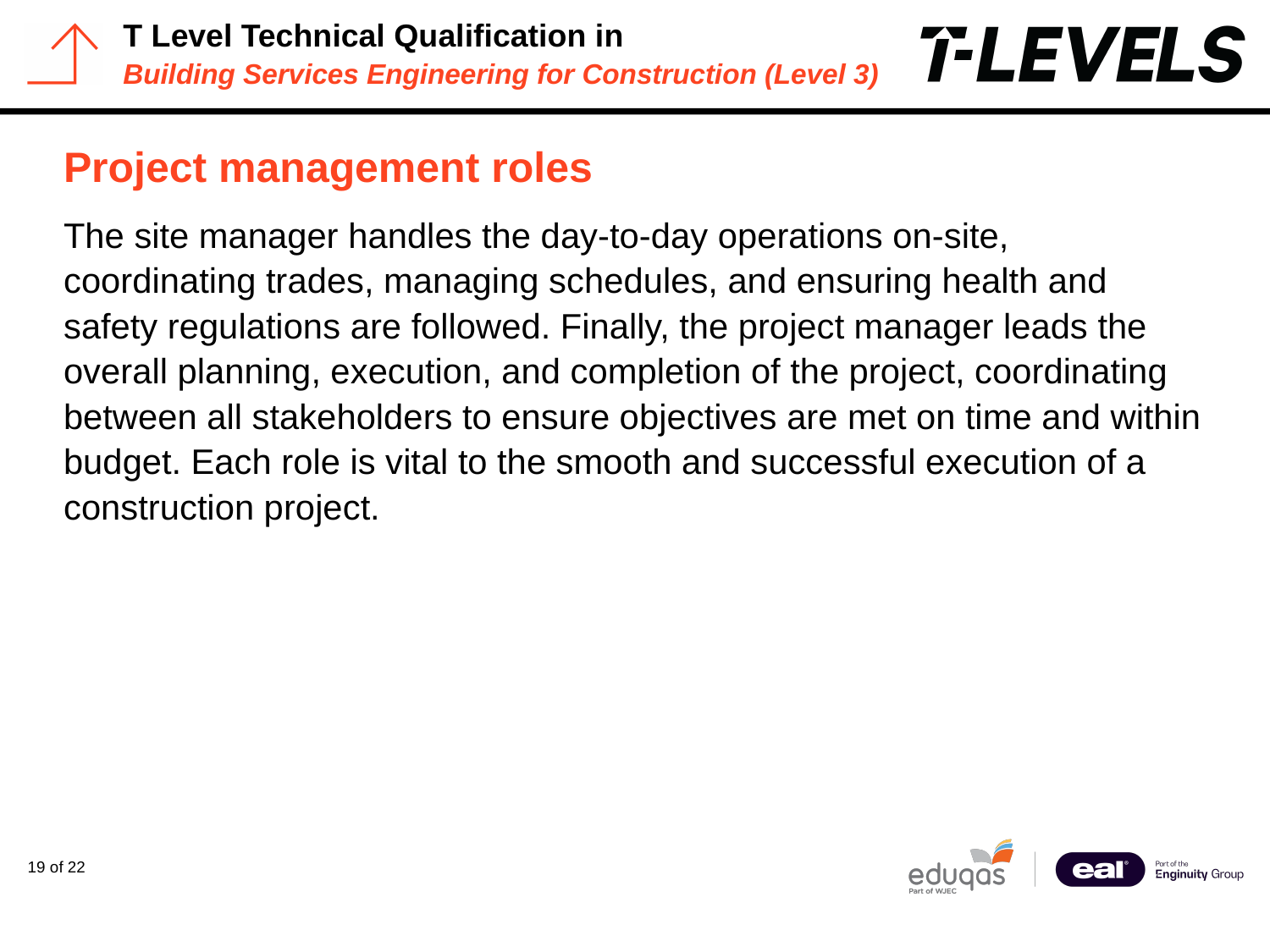

# Project management roles
The site manager handles the day-to-day operations on-site, coordinating trades, managing schedules, and ensuring health and safety regulations are followed. Finally, the project manager leads the overall planning, execution, and completion of the project, coordinating between all stakeholders to ensure objectives are met on time and within budget. Each role is vital to the smooth and successful execution of a construction project.